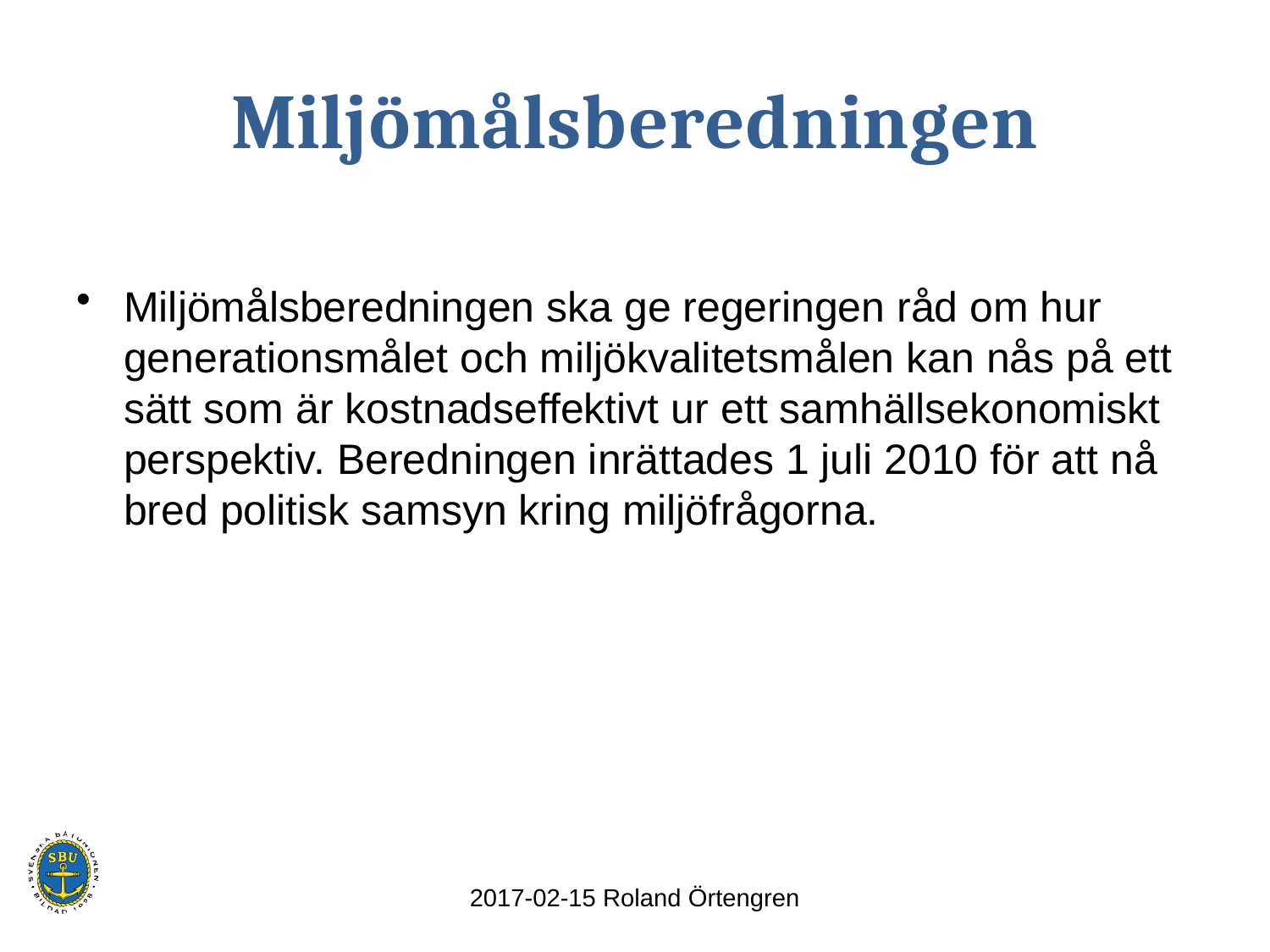

# Miljömålsberedningen

Miljömålsberedningen ska ge regeringen råd om hur generationsmålet och miljökvalitetsmålen kan nås på ett sätt som är kostnadseffektivt ur ett samhällsekonomiskt perspektiv. Beredningen inrättades 1 juli 2010 för att nå bred politisk samsyn kring miljöfrågorna.

2017-02-15 Roland Örtengren